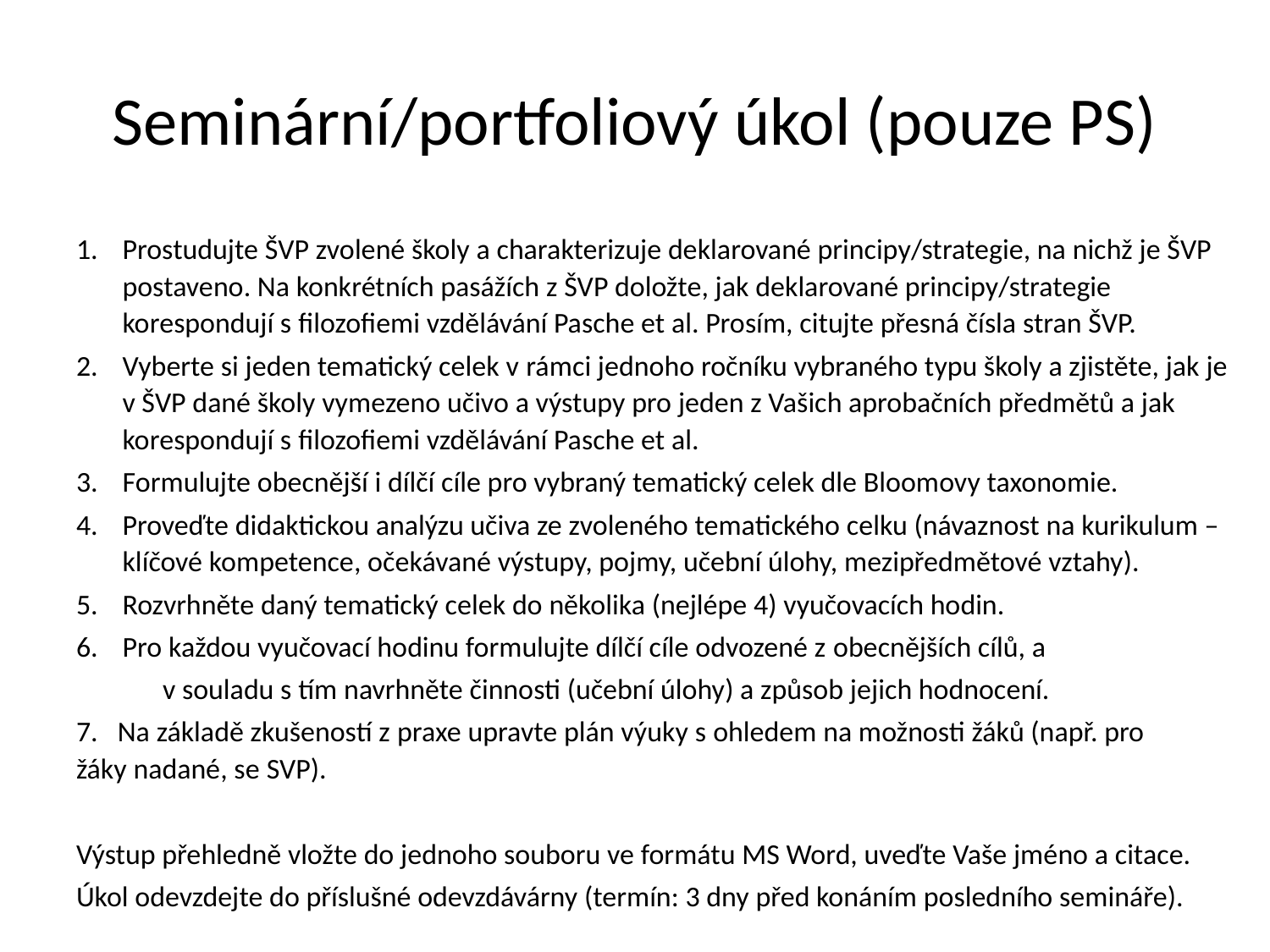

# Seminární/portfoliový úkol (pouze PS)
Prostudujte ŠVP zvolené školy a charakterizuje deklarované principy/strategie, na nichž je ŠVP postaveno. Na konkrétních pasážích z ŠVP doložte, jak deklarované principy/strategie korespondují s filozofiemi vzdělávání Pasche et al. Prosím, citujte přesná čísla stran ŠVP.
Vyberte si jeden tematický celek v rámci jednoho ročníku vybraného typu školy a zjistěte, jak je v ŠVP dané školy vymezeno učivo a výstupy pro jeden z Vašich aprobačních předmětů a jak korespondují s filozofiemi vzdělávání Pasche et al.
Formulujte obecnější i dílčí cíle pro vybraný tematický celek dle Bloomovy taxonomie.
Proveďte didaktickou analýzu učiva ze zvoleného tematického celku (návaznost na kurikulum – klíčové kompetence, očekávané výstupy, pojmy, učební úlohy, mezipředmětové vztahy).
Rozvrhněte daný tematický celek do několika (nejlépe 4) vyučovacích hodin.
Pro každou vyučovací hodinu formulujte dílčí cíle odvozené z obecnějších cílů, a
           	v souladu s tím navrhněte činnosti (učební úlohy) a způsob jejich hodnocení.
7.   Na základě zkušeností z praxe upravte plán výuky s ohledem na možnosti žáků (např. pro    	žáky nadané, se SVP).

Výstup přehledně vložte do jednoho souboru ve formátu MS Word, uveďte Vaše jméno a citace.
Úkol odevzdejte do příslušné odevzdávárny (termín: 3 dny před konáním posledního semináře).